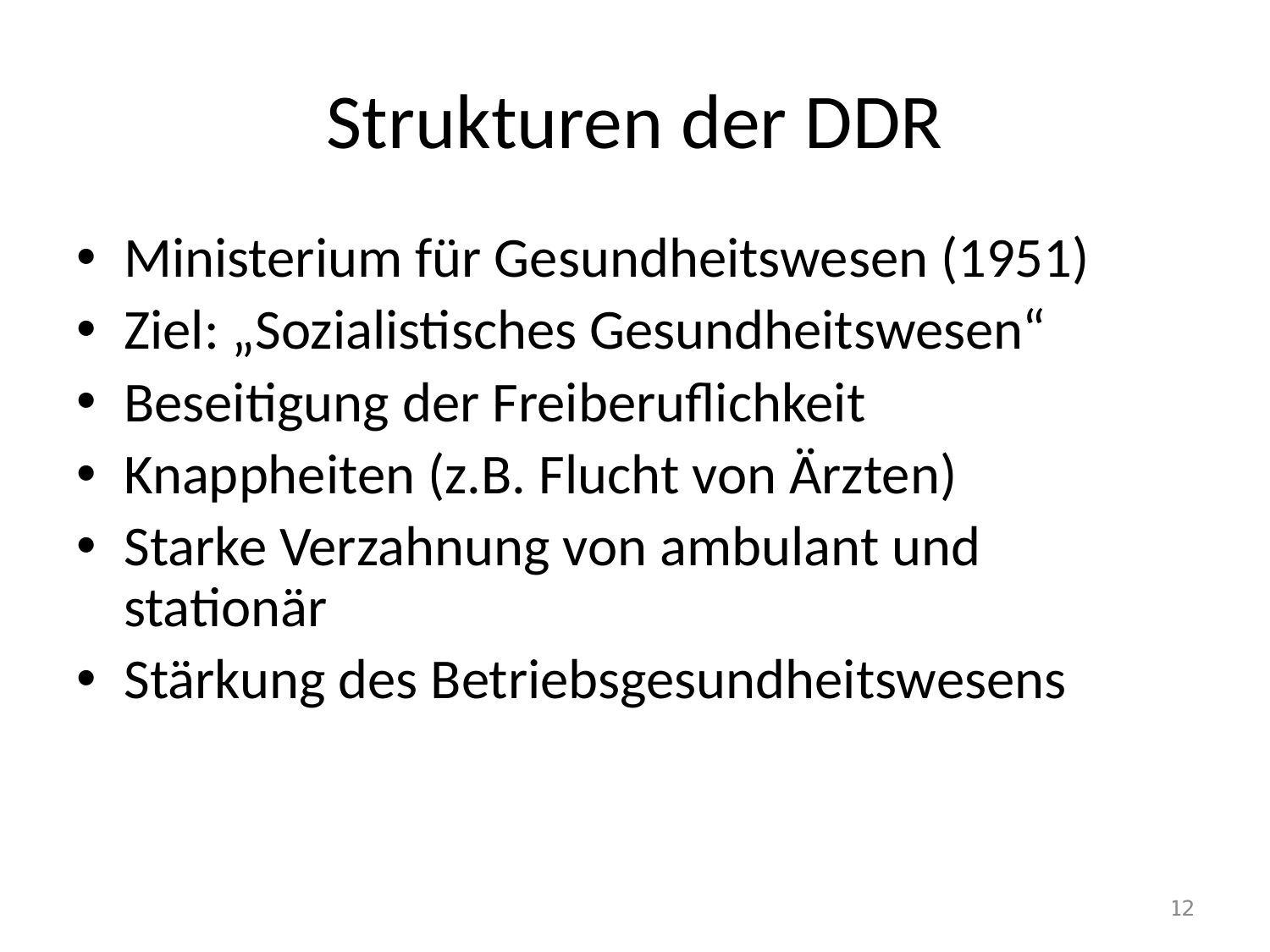

# Strukturen der DDR
Ministerium für Gesundheitswesen (1951)
Ziel: „Sozialistisches Gesundheitswesen“
Beseitigung der Freiberuflichkeit
Knappheiten (z.B. Flucht von Ärzten)
Starke Verzahnung von ambulant und stationär
Stärkung des Betriebsgesundheitswesens
12